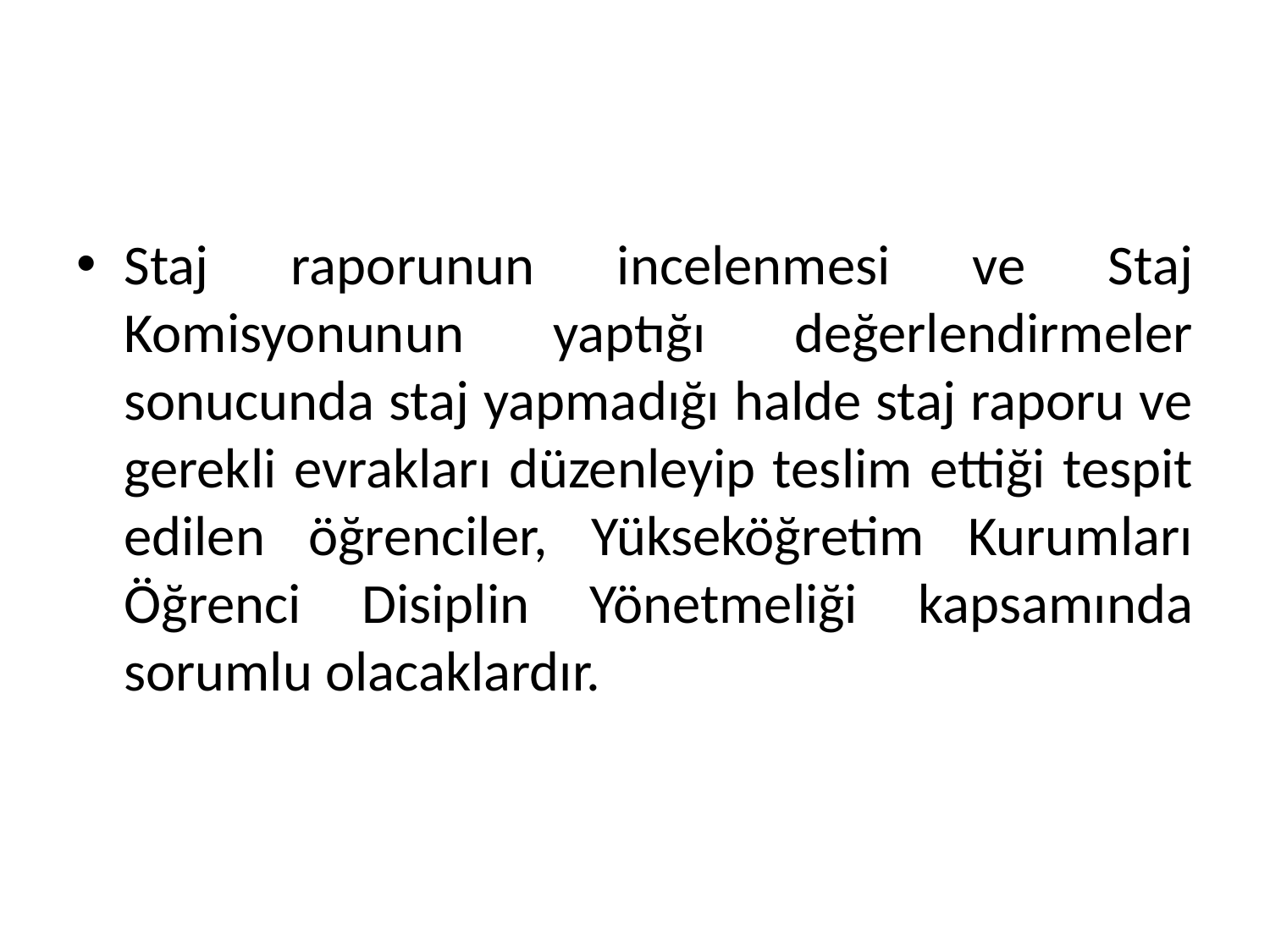

Staj raporunun incelenmesi ve Staj Komisyonunun yaptığı değerlendirmeler sonucunda staj yapmadığı halde staj raporu ve gerekli evrakları düzenleyip teslim ettiği tespit edilen öğrenciler, Yükseköğretim Kurumları Öğrenci Disiplin Yönetmeliği kapsamında sorumlu olacaklardır.